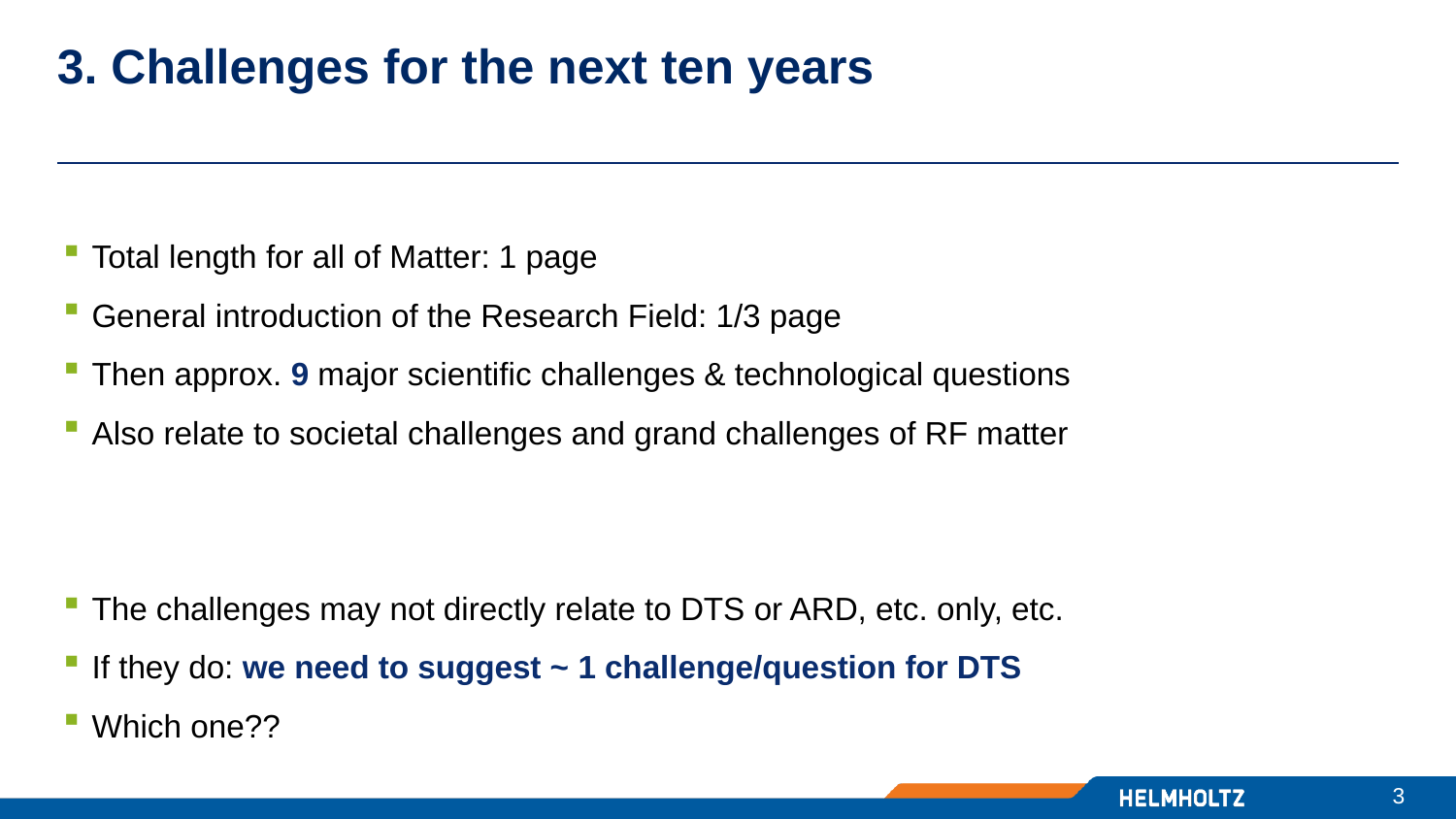

# 3. Challenges for the next ten years

Total length for all of Matter: 1 page
General introduction of the Research Field: 1/3 page
Then approx. 9 major scientific challenges & technological questions
Also relate to societal challenges and grand challenges of RF matter

The challenges may not directly relate to DTS or ARD, etc. only, etc.
If they do: we need to suggest ~ 1 challenge/question for DTS
Which one??